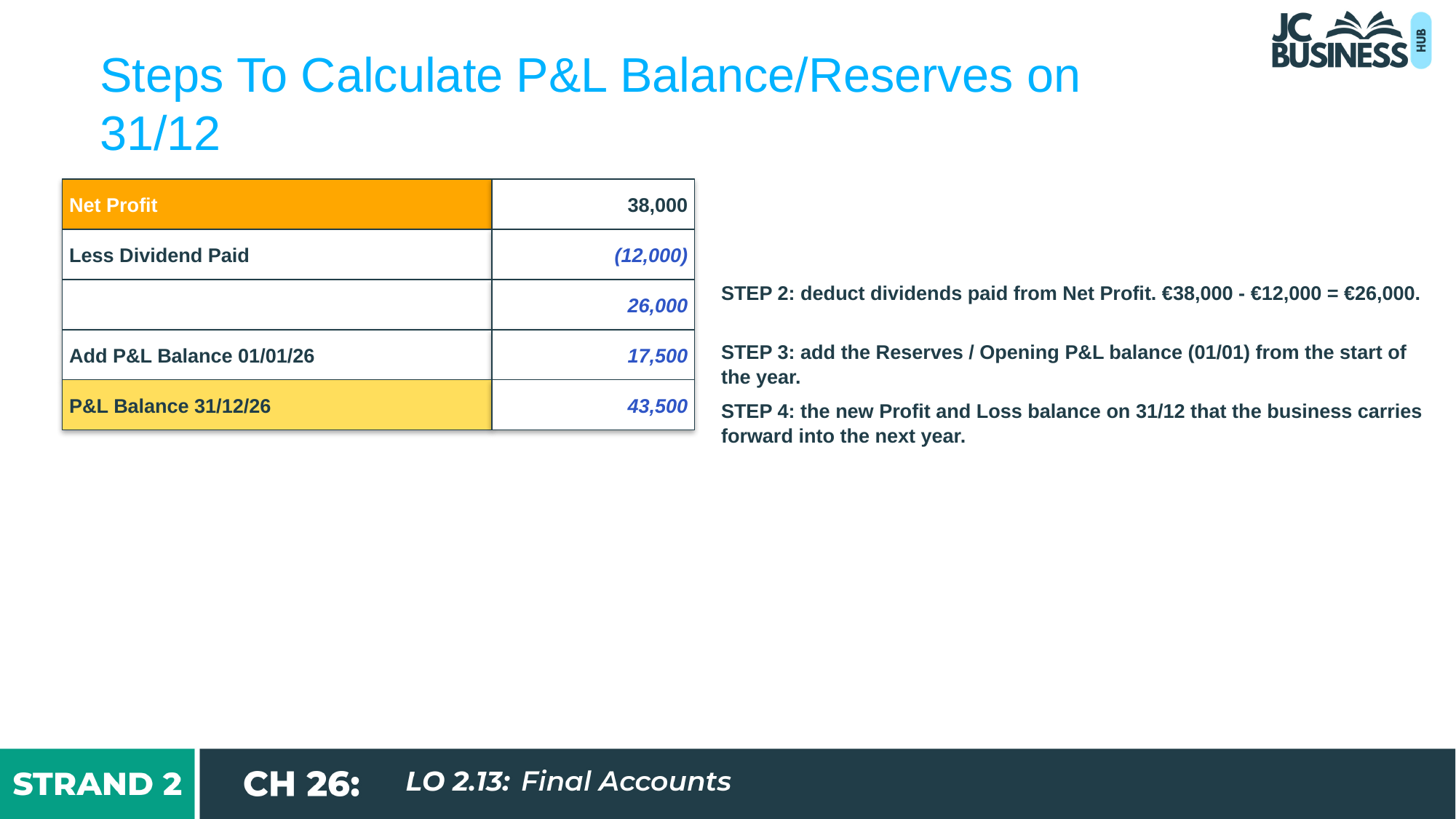

Steps To Calculate P&L Balance/Reserves on 31/12
Net Profit

38,000
Less Dividend Paid

(12,000)
STEP 2: deduct dividends paid from Net Profit. €38,000 - €12,000 = €26,000.

26,000
Add P&L Balance 01/01/26

STEP 3: add the Reserves / Opening P&L balance (01/01) from the start of the year.
17,500
P&L Balance 31/12/26

43,500
STEP 4: the new Profit and Loss balance on 31/12 that the business carries forward into the next year.